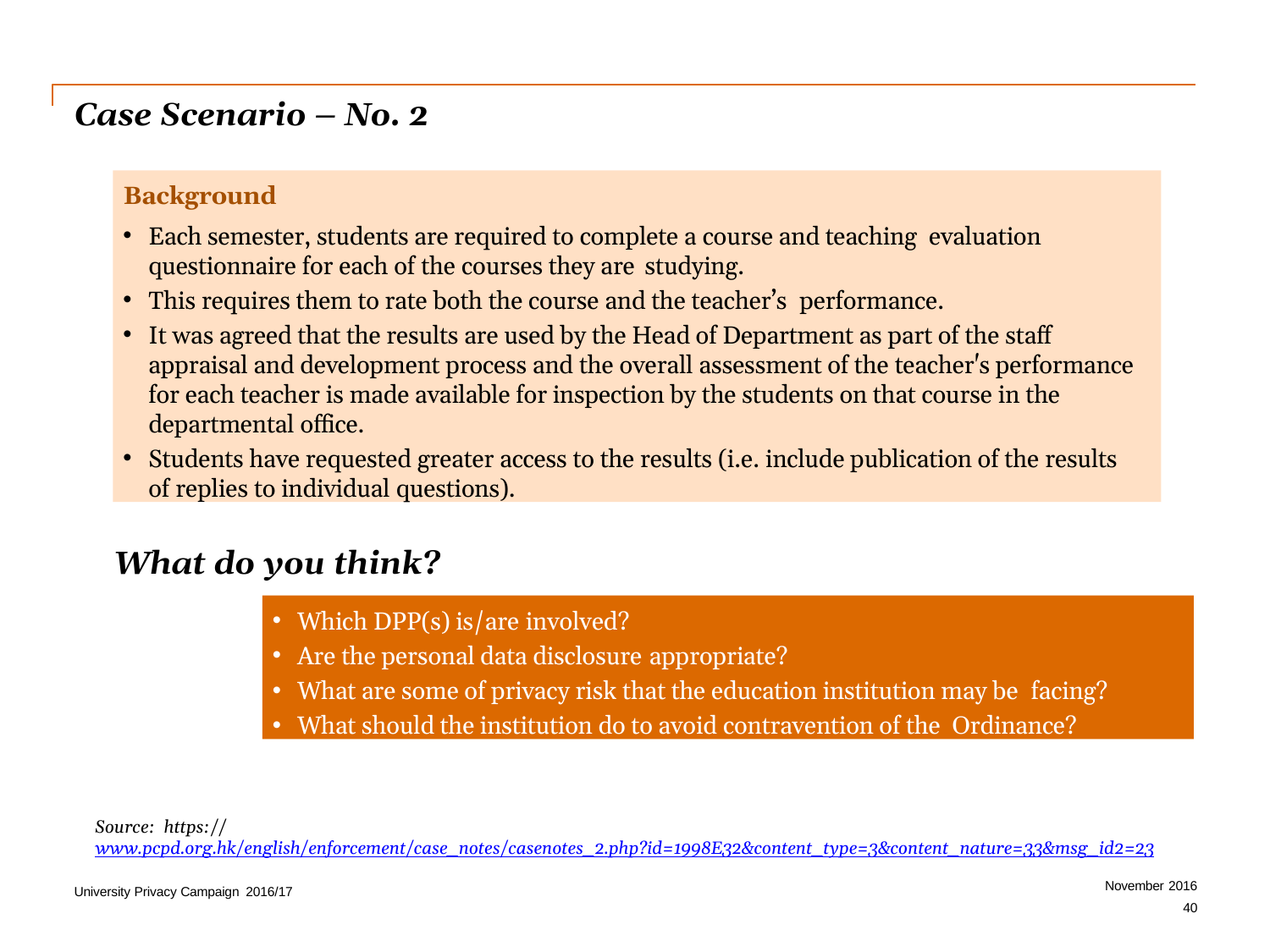

# Case Scenario – No. 2
Background
Each semester, students are required to complete a course and teaching  evaluation
questionnaire for each of the courses they are studying.
This requires them to rate both the course and the teacher’s  performance.
It was agreed that the results are used by the Head of Department as part of the staff  appraisal and development process and the overall assessment of the teacher's performance  for each teacher is made available for inspection by the students on that course in the  departmental office.
Students have requested greater access to the results (i.e. include publication of the results  of replies to individual questions).
What do you think?
Which DPP(s) is/are involved?
Are the personal data disclosure appropriate?
What are some of privacy risk that the education institution may be  facing?
What should the institution do to avoid contravention of the Ordinance?
Source:  https://www.pcpd.org.hk/english/enforcement/case_notes/casenotes_2.php?id=1998E32&content_type=3&content_nature=33&msg_id2=23
November 2016
40
University Privacy Campaign 2016/17